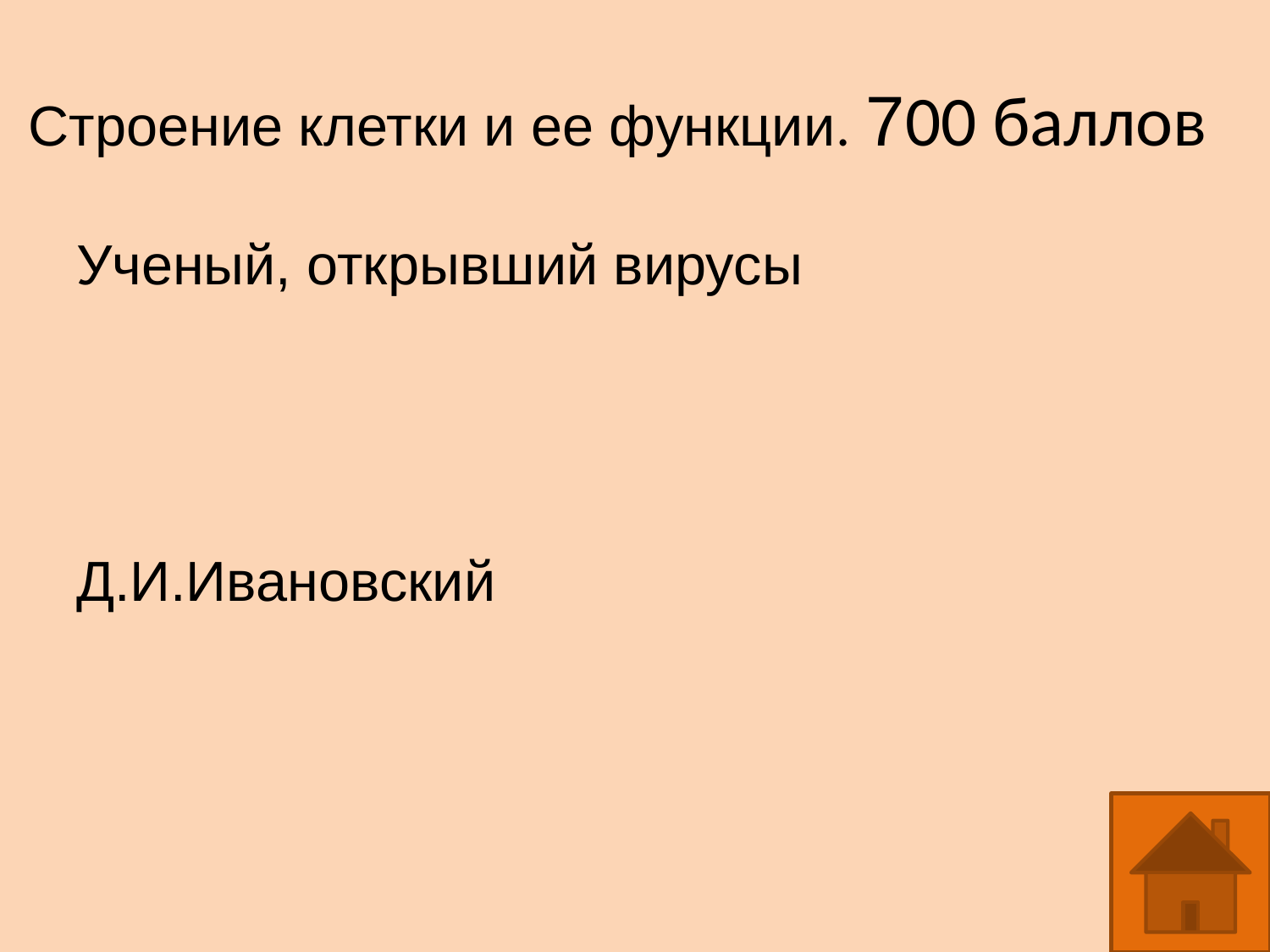

Ученый, открывший вирусы

Д.И.Ивановский
 Строение клетки и ее функции. 700 баллов